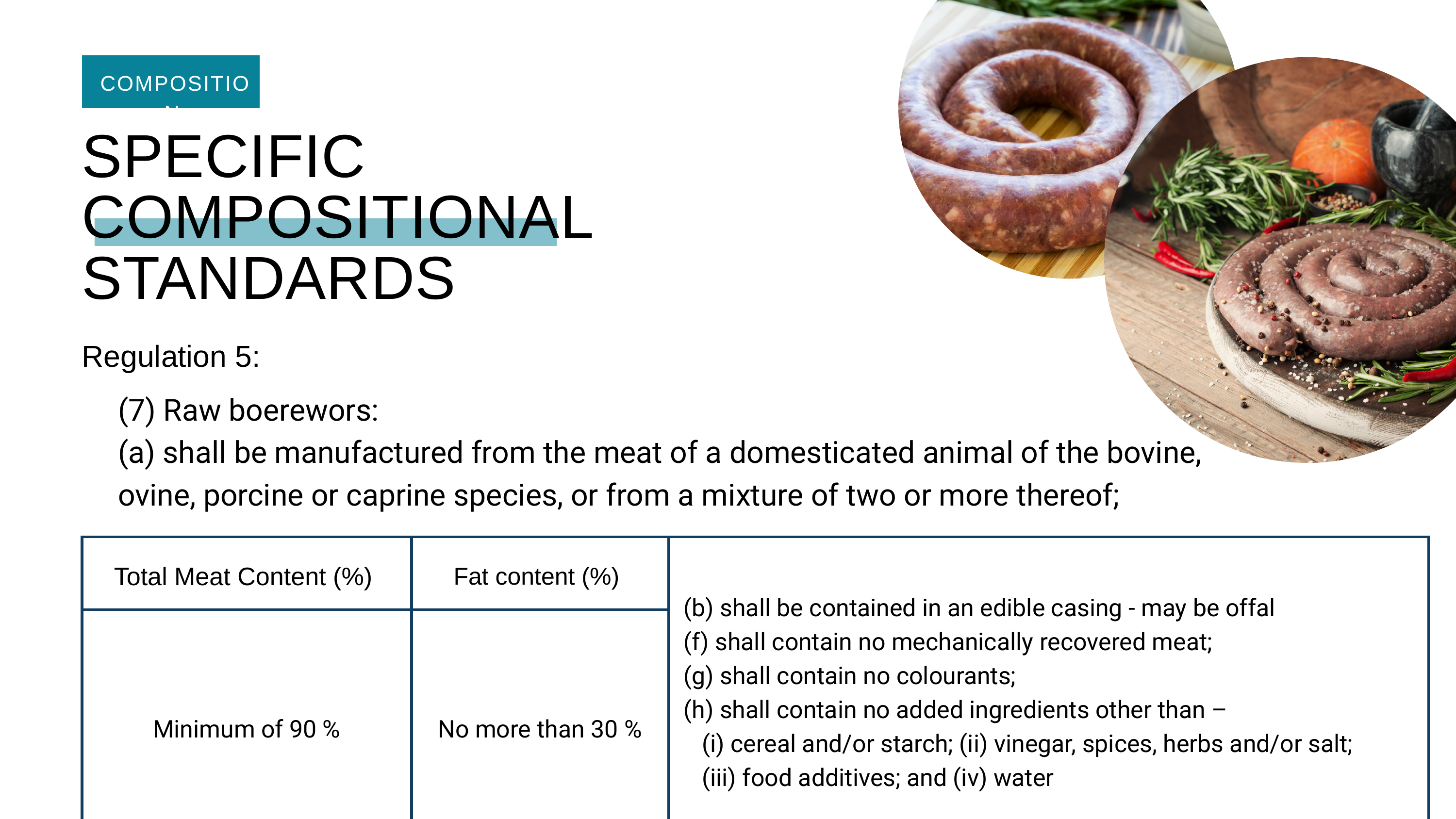

COMPOSITION
SPECIFIC COMPOSITIONAL STANDARDS

Regulation 5:
(7) Raw boerewors:
(a) shall be manufactured from the meat of a domesticated animal of the bovine, ovine, porcine or caprine species, or from a mixture of two or more thereof;
| Total Meat Content (%) | Fat content (%) | (b) shall be contained in an edible casing - may be offal (f) shall contain no mechanically recovered meat; (g) shall contain no colourants; (h) shall contain no added ingredients other than – (i) cereal and/or starch; (ii) vinegar, spices, herbs and/or salt; (iii) food additives; and (iv) water |
| --- | --- | --- |
| Minimum of 90 % | No more than 30 % | (b) shall be contained in an edible casing - may be offal (f) shall contain no mechanically recovered meat; (g) shall contain no colourants; (h) shall contain no added ingredients other than – (i) cereal and/or starch; (ii) vinegar, spices, herbs and/or salt; (iii) food additives; and (iv) water |